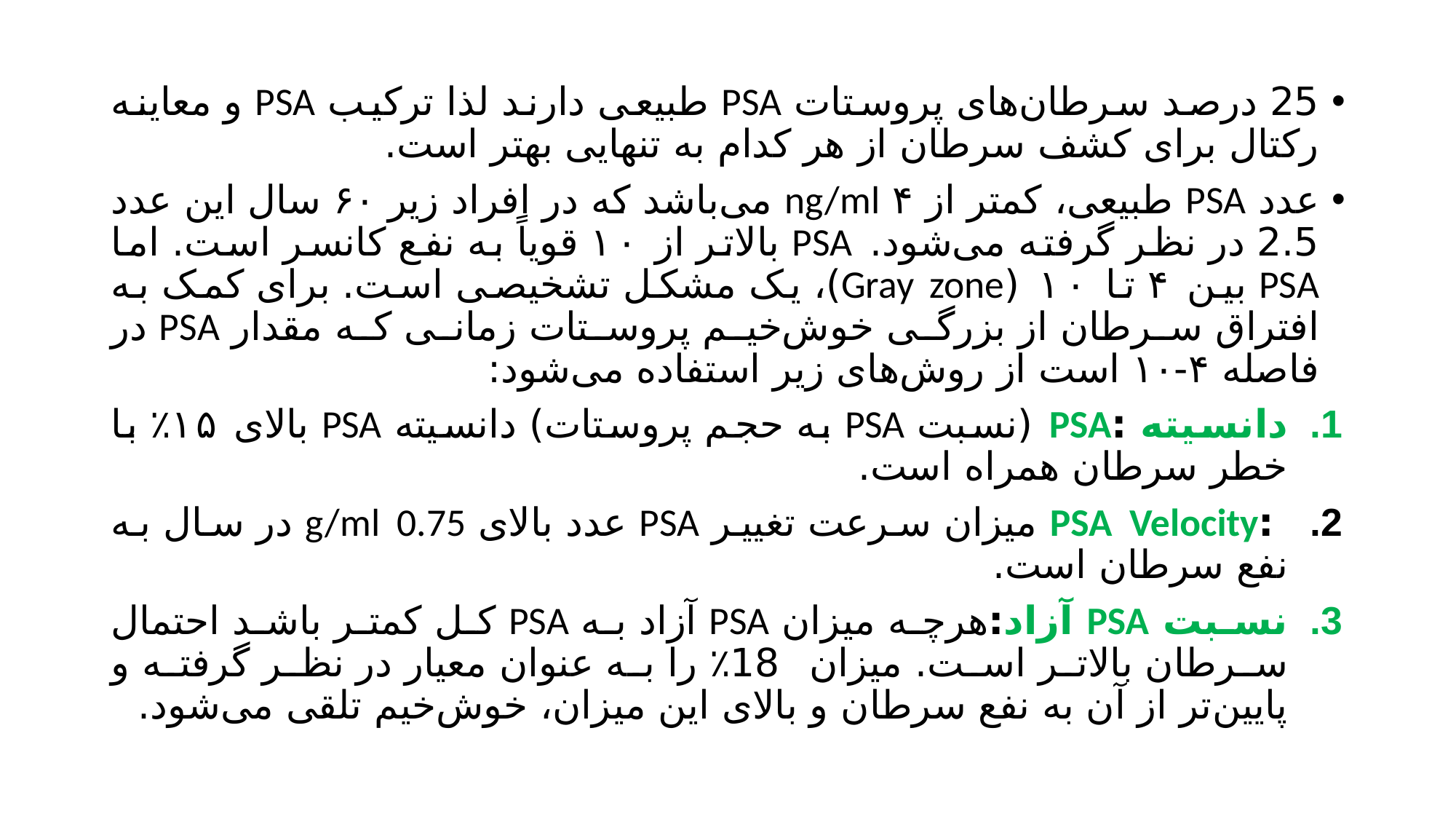

#
25 درصد سرطان‌های پروستات PSA طبیعی دارند لذا ترکیب PSA و معاینه رکتال برای کشف سرطان از هر کدام به تنهایی بهتر است.
عدد PSA طبیعی، کمتر از ۴ ng/ml می‌باشد که در افراد زیر ۶۰ سال این عدد 2.5 در نظر گرفته می‌شود. PSA بالاتر از ۱۰ قویاً به نفع کانسر است. اما PSA بین ۴ تا ۱۰ (Gray zone)، یک مشکل تشخیصی است. برای کمک به افتراق سرطان از بزرگی خوش‌خیم پروستات زمانی که مقدار PSA در فاصله ۴-۱۰ است از روش‌های زیر استفاده می‌شود:
دانسیته :PSA (نسبت PSA به حجم پروستات) دانسیته PSA بالای ۱۵٪ با خطر سرطان همراه است.
 :PSA Velocity میزان سرعت تغییر PSA عدد بالای g/ml 0.75 در سال به نفع سرطان است.
نسبت PSA آزاد:هرچه میزان PSA آزاد به PSA کل کمتر باشد احتمال سرطان بالاتر است. میزان 18٪ را به عنوان معیار در نظر گرفته و پایین‌تر از آن به نفع سرطان و بالای این میزان، خوش‌خیم تلقی می‌شود.